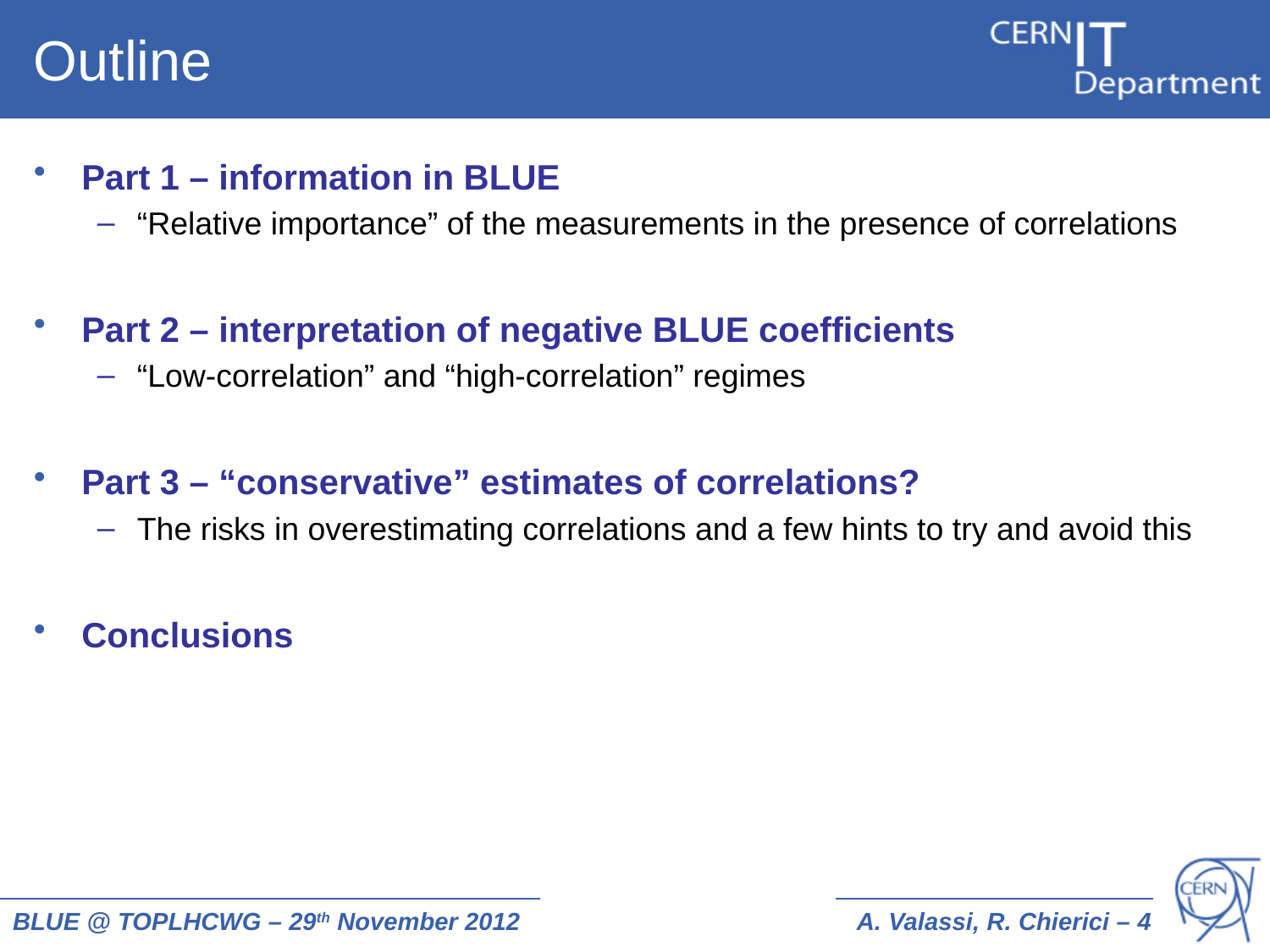

# Outline
Part 1 – information in BLUE
“Relative importance” of the measurements in the presence of correlations

Part 2 – interpretation of negative BLUE coefficients
“Low-correlation” and “high-correlation” regimes

Part 3 – “conservative” estimates of correlations?
The risks in overestimating correlations and a few hints to try and avoid this

Conclusions